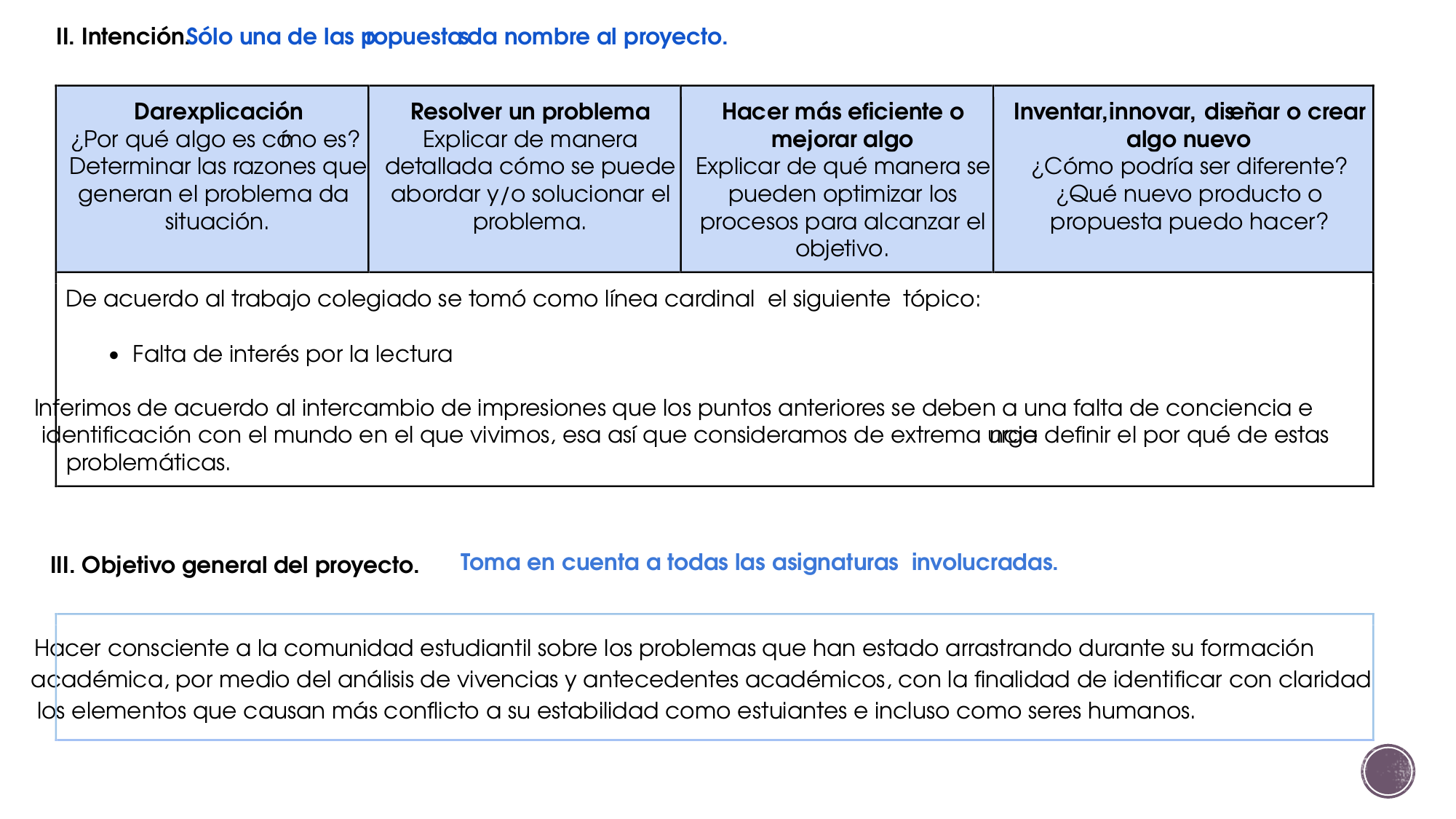

II. Intención.
Sólo una de las p
ropuesta
s

da nombre al proyecto.

Dar

explicación

Resolver un problema
Hacer más eficiente o
Inventar,

innovar,

dis
eñar o crear

¿Por qué algo es có
mo es?

Explicar de manera
mejorar algo

algo nuevo

Determinar las razones que
detallada cómo se puede
Explicar de qué manera se
¿Cómo podría ser diferente?

generan el problema o
la
abordar y/o solucionar el
pueden optimizar los
¿Qué nuevo producto o

situación.

problema.

procesos para alcanzar el
propuesta puedo hacer?

objetivo.

De acuerdo al trabajo colegiado se tomó como línea cardinal  el siguiente  tópico:

Falta de interés por la lectura

•

Inferimos de acuerdo al intercambio de impresiones que los puntos anteriores se deben a una falta de conciencia e
identificación con el mundo en el que vivimos, esa así que consideramos de extrema urge
ncia definir el por qué de estas
problemáticas.

Toma en cuenta a todas las asignaturas  involucradas.
III. Objetivo general del proyecto.

Hacer consciente a la comunidad estudiantil sobre los problemas que han estado arrastrando durante su formación
académica, por medio del análisis de vivencias y antecedentes académicos, con la finalidad de identificar con claridad
los elementos que causan más conflicto a su estabilidad como estuiantes e incluso como seres humanos.